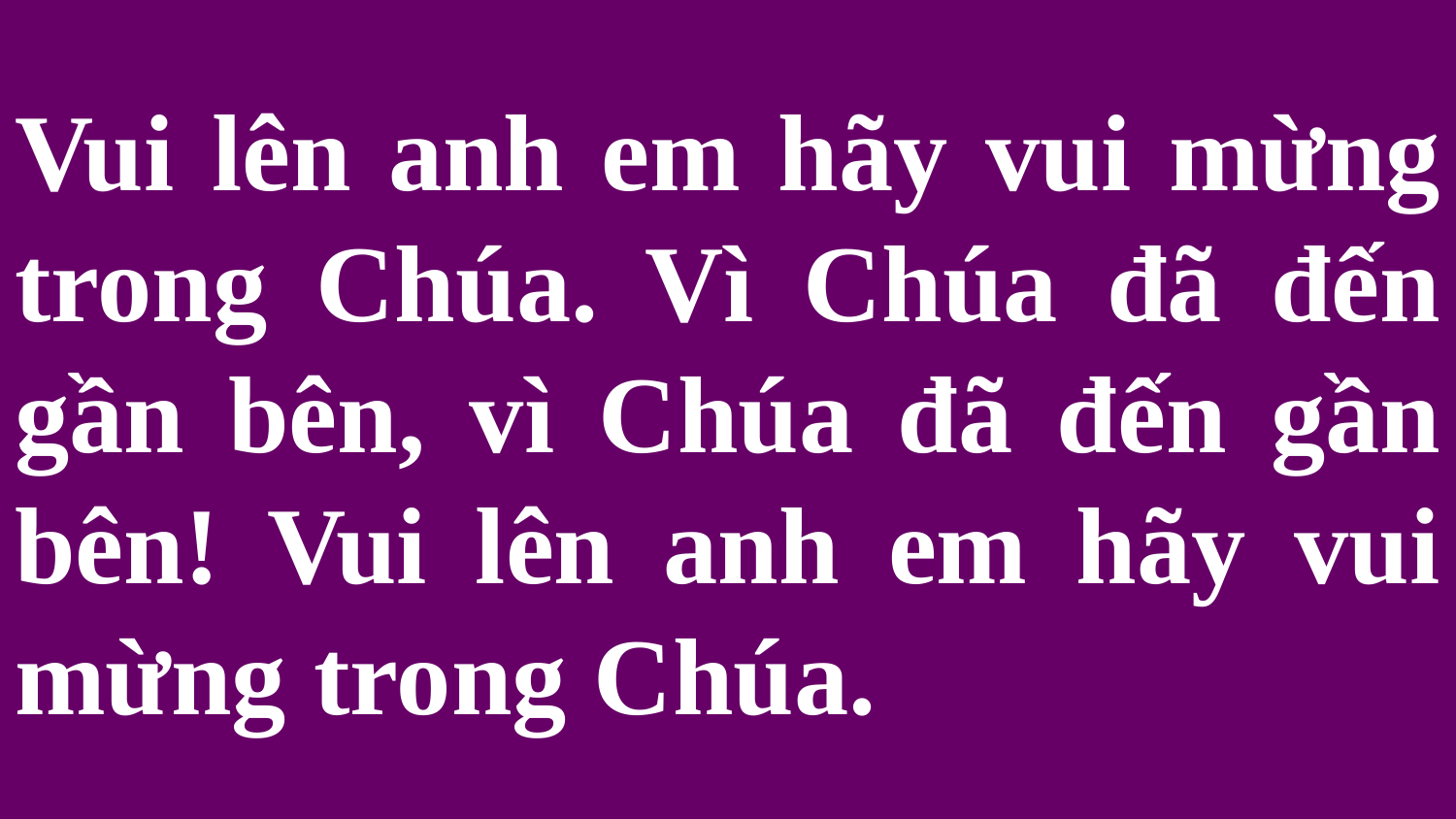

# Vui lên anh em hãy vui mừng trong Chúa. Vì Chúa đã đến gần bên, vì Chúa đã đến gần bên! Vui lên anh em hãy vui mừng trong Chúa.